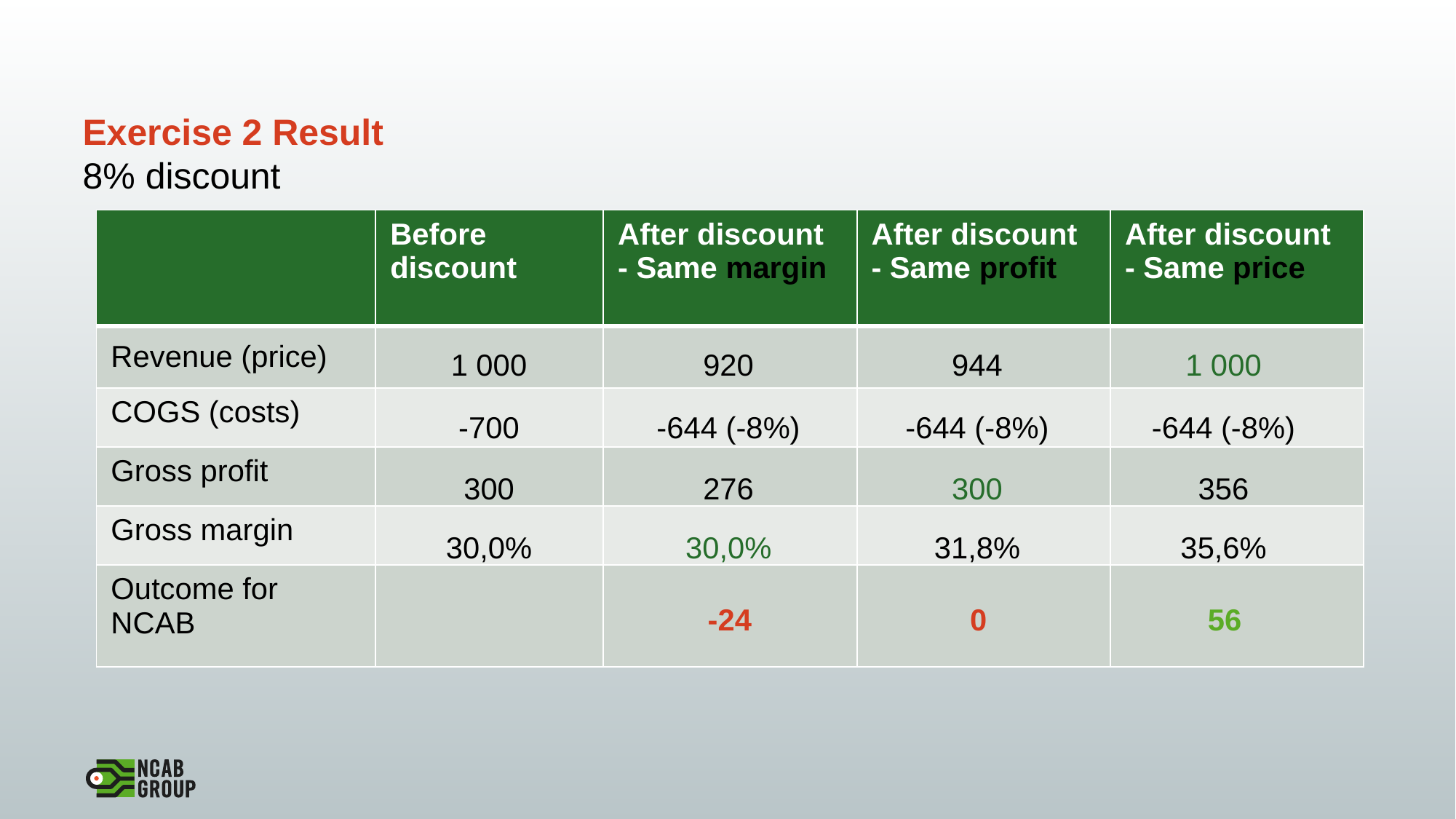

# Exercise 2 Result 8% discount
|  | Before discount | After discount - Same margin | After discount - Same profit | After discount - Same price |
| --- | --- | --- | --- | --- |
| Revenue (price) |  |  |  |  |
| COGS (costs) |  |  |  |  |
| Gross profit |  |  |  |  |
| Gross margin |  |  |  |  |
| Outcome for NCAB |  |  |  |  |
1 000
920
944
1 000
-700
-644 (-8%)
-644 (-8%)
-644 (-8%)
300
276
300
356
30,0%
30,0%
31,8%
35,6%
-24
0
56